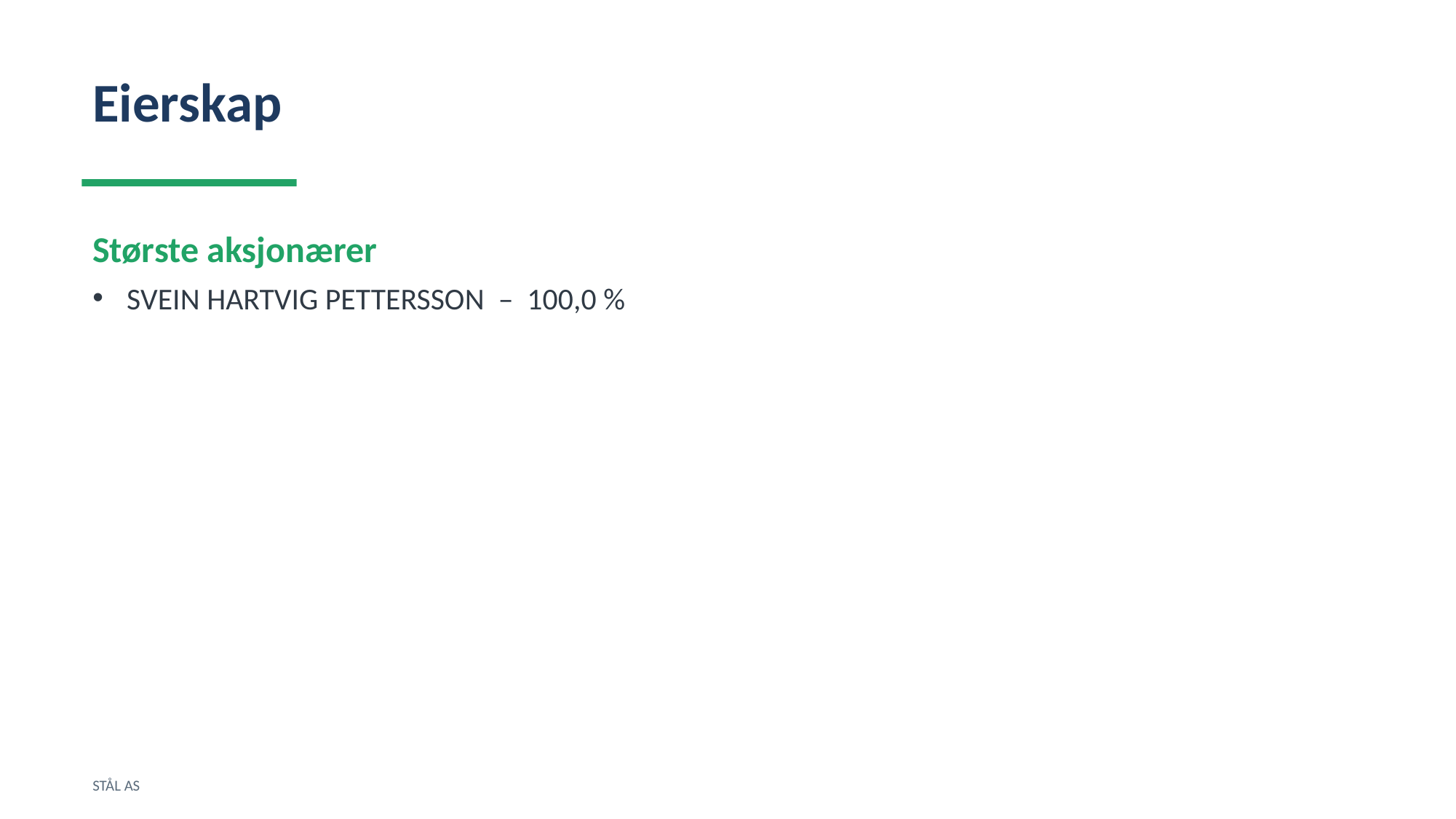

Eierskap

Største aksjonærer
SVEIN HARTVIG PETTERSSON  –  100,0 %
STÅL AS